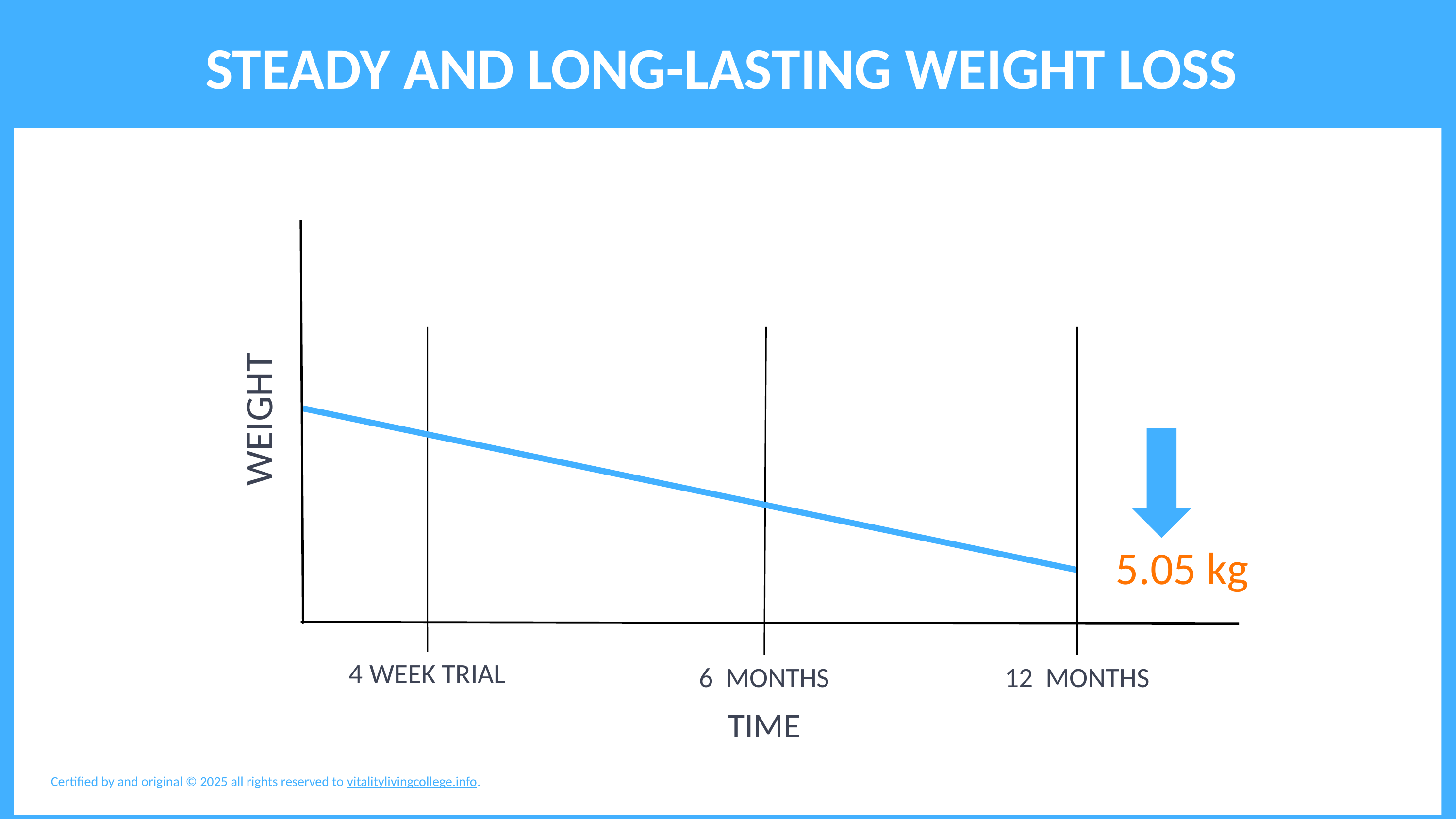

STEADY AND LONG-LASTING WEIGHT LOSS

WEIGHT

5.05 kg

4 WEEK TRIAL
6  MONTHS
12  MONTHS
TIME
Certified by and original © 2025 all rights reserved to vitalitylivingcollege.info.